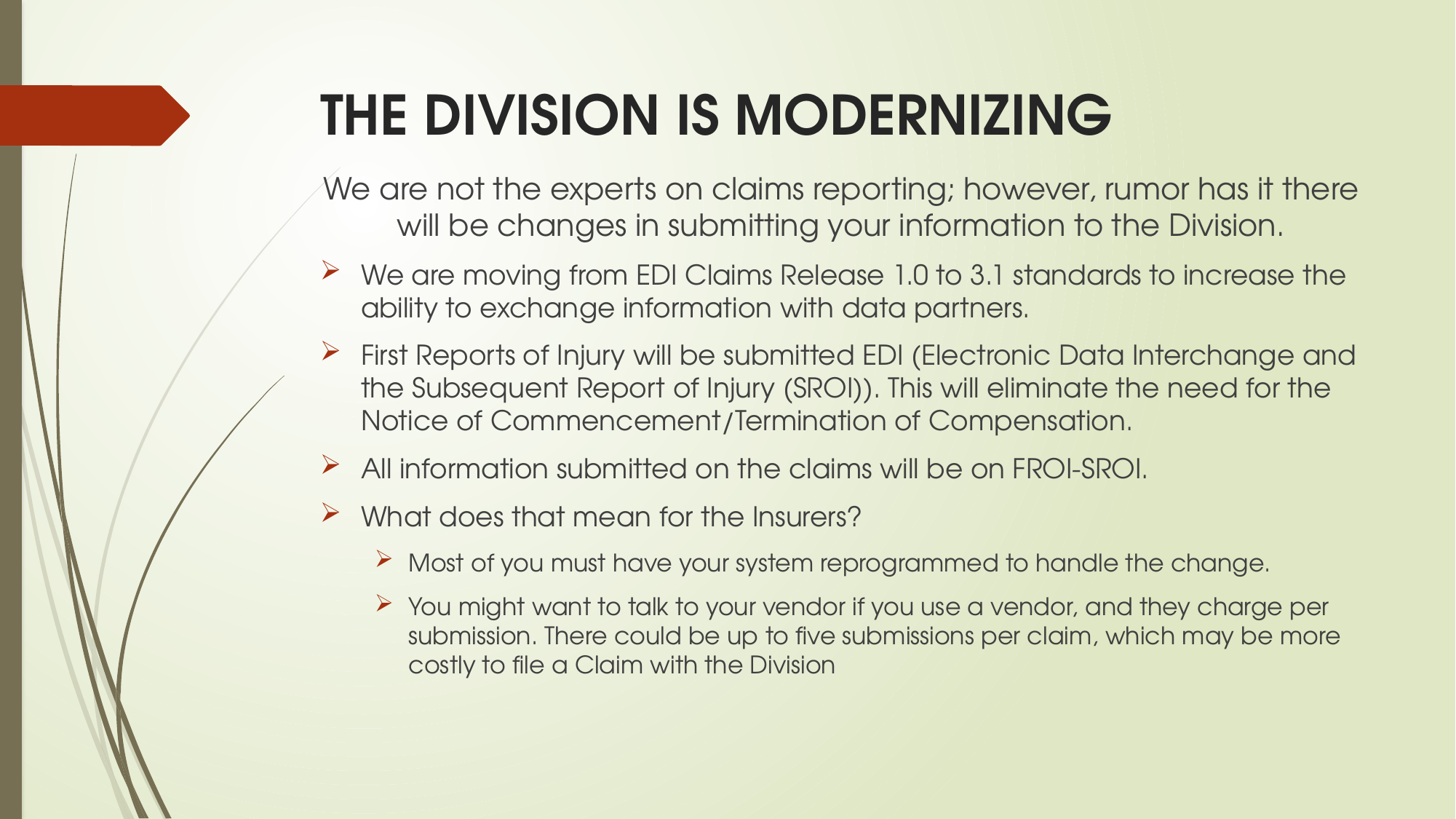

# THE DIVISION IS MODERNIZING
We are not the experts on claims reporting; however, rumor has it there will be changes in submitting your information to the Division.
We are moving from EDI Claims Release 1.0 to 3.1 standards to increase the ability to exchange information with data partners.
First Reports of Injury will be submitted EDI (Electronic Data Interchange and the Subsequent Report of Injury (SROI)). This will eliminate the need for the Notice of Commencement/Termination of Compensation.
All information submitted on the claims will be on FROI-SROI.
What does that mean for the Insurers?
Most of you must have your system reprogrammed to handle the change.
You might want to talk to your vendor if you use a vendor, and they charge per submission. There could be up to five submissions per claim, which may be more costly to file a Claim with the Division